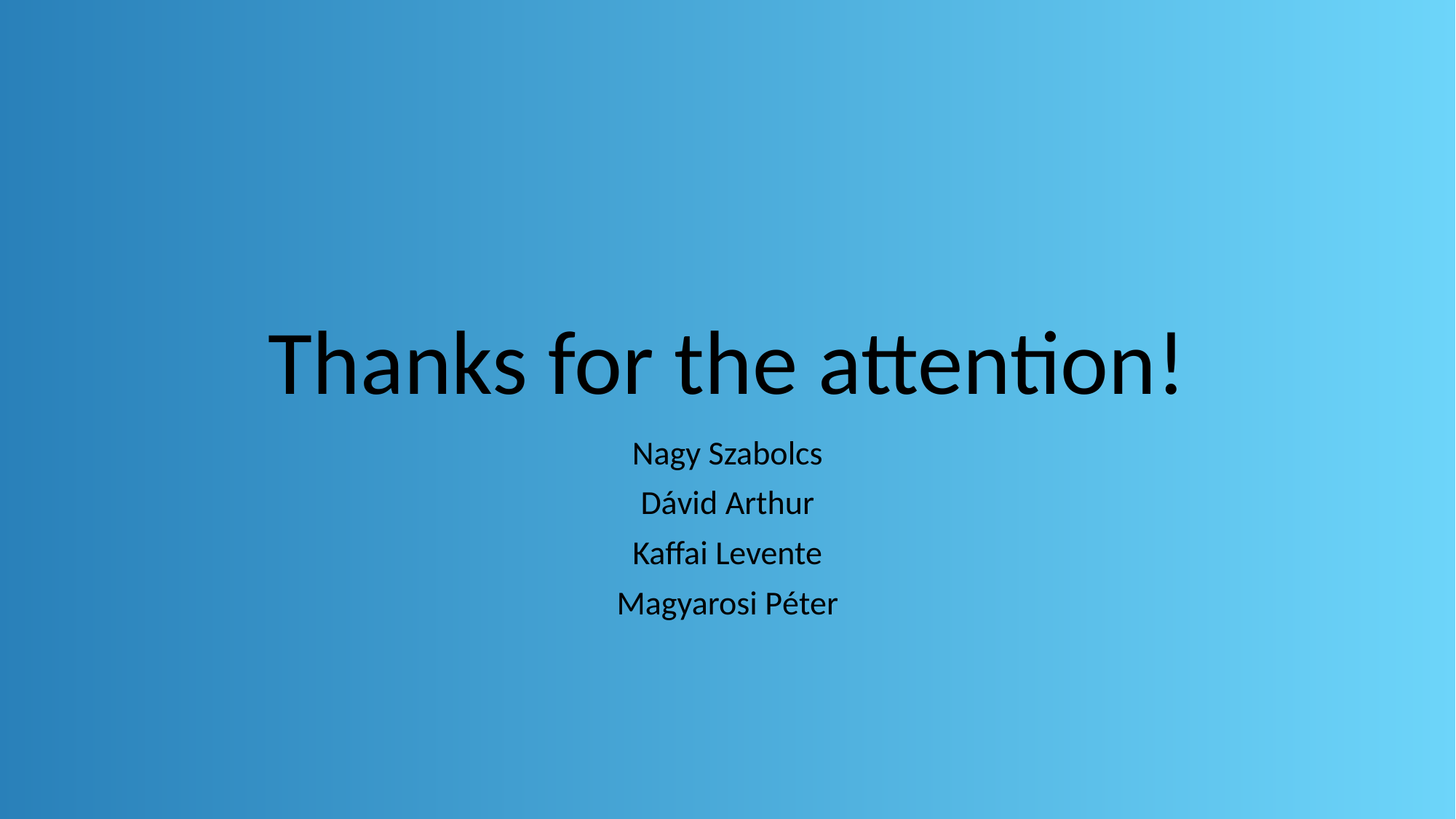

# Thanks for the attention!
Nagy Szabolcs
Dávid Arthur
Kaffai Levente
Magyarosi Péter